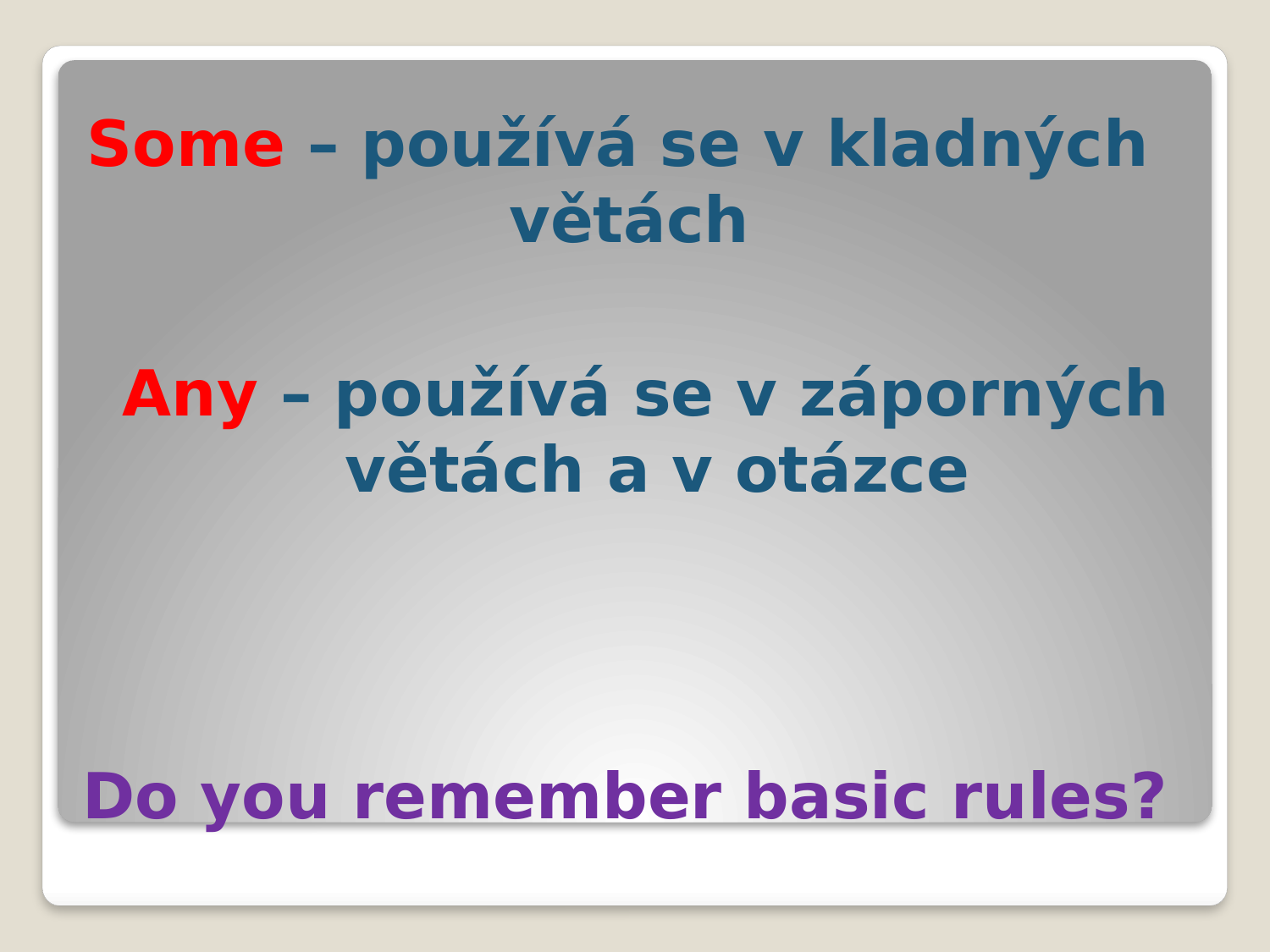

Some – používá se v kladných
 větách
Any – používá se v záporných
 větách a v otázce
# Do you remember basic rules?